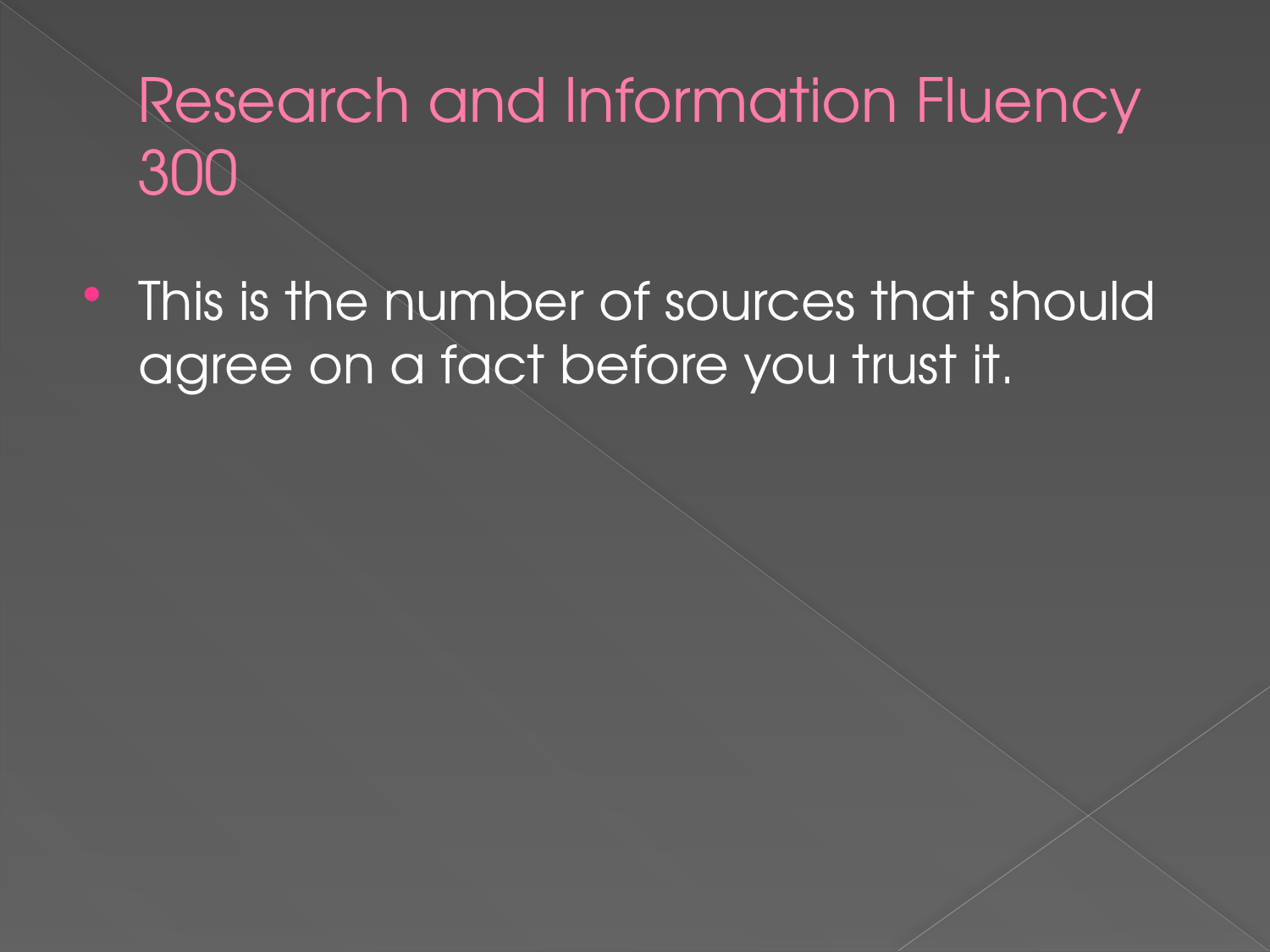

# Research and Information Fluency 300
This is the number of sources that should agree on a fact before you trust it.